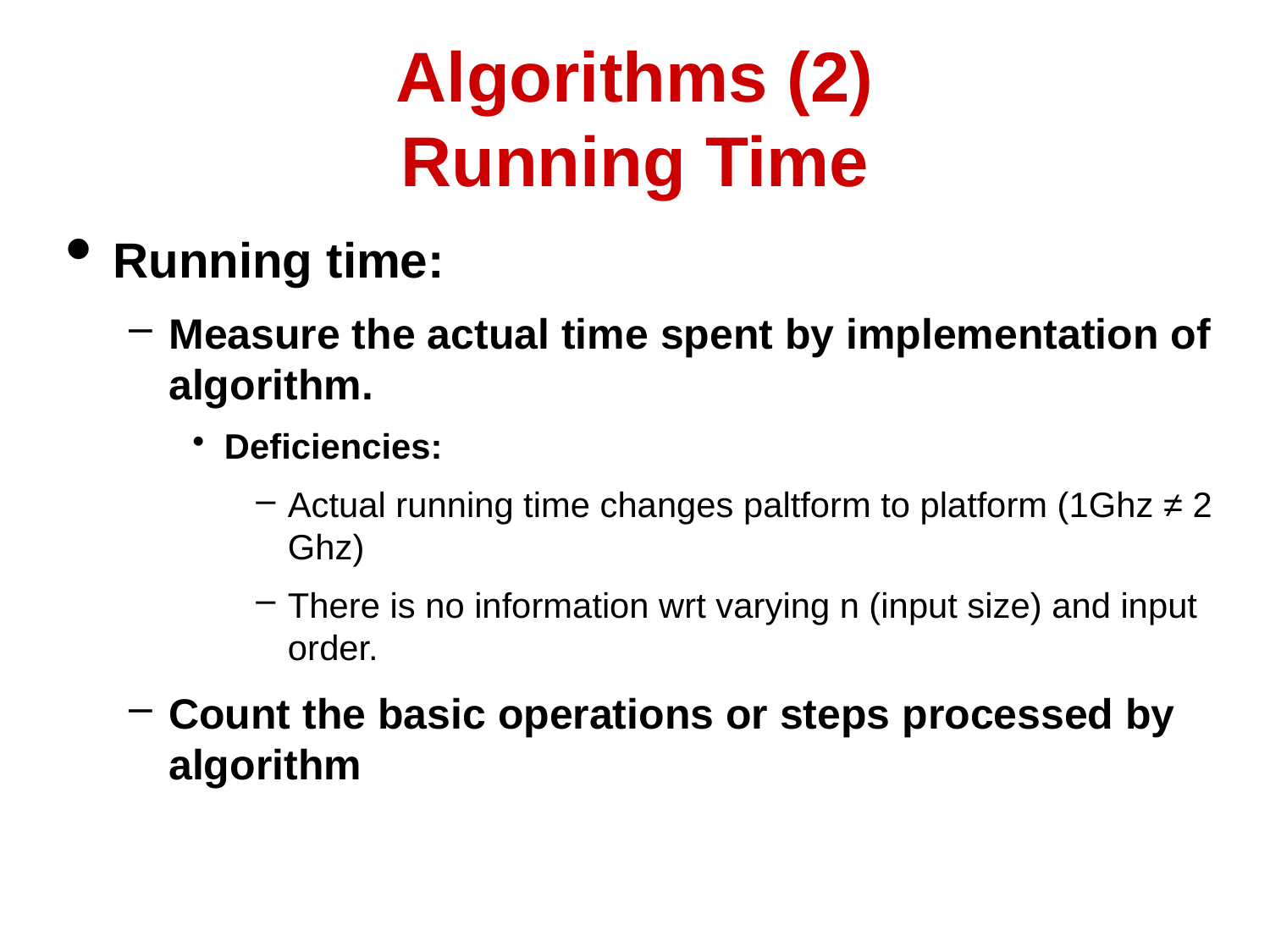

# Algorithms (2) Running Time
Running time:
Measure the actual time spent by implementation of algorithm.
Deficiencies:
Actual running time changes paltform to platform (1Ghz ≠ 2 Ghz)
There is no information wrt varying n (input size) and input order.
Count the basic operations or steps processed by algorithm